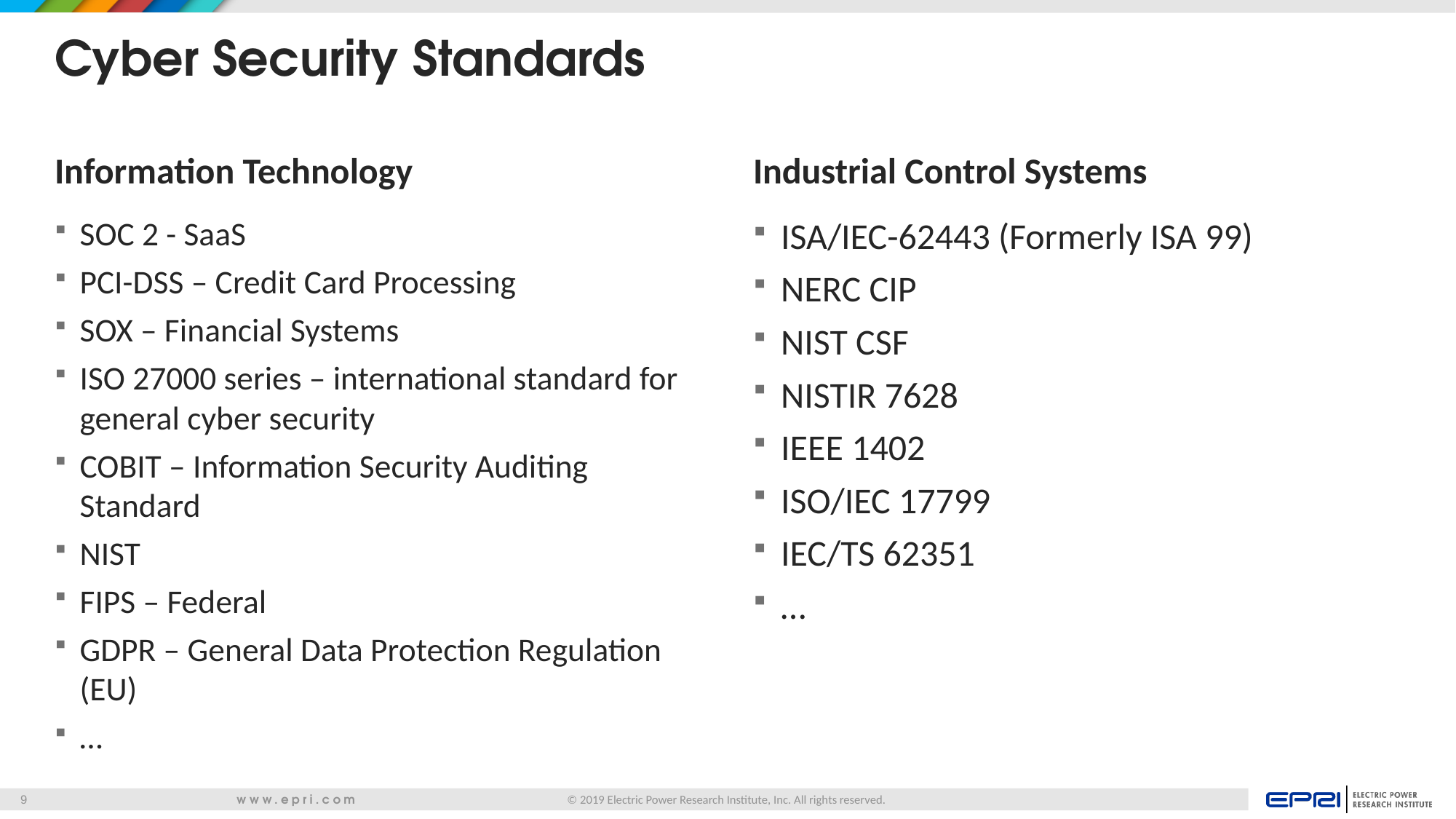

# Cyber Security Standards
Information Technology
Industrial Control Systems
SOC 2 - SaaS
PCI-DSS – Credit Card Processing
SOX – Financial Systems
ISO 27000 series – international standard for general cyber security
COBIT – Information Security Auditing Standard
NIST
FIPS – Federal
GDPR – General Data Protection Regulation (EU)
…
ISA/IEC-62443 (Formerly ISA 99)
NERC CIP
NIST CSF
NISTIR 7628
IEEE 1402
ISO/IEC 17799
IEC/TS 62351
…